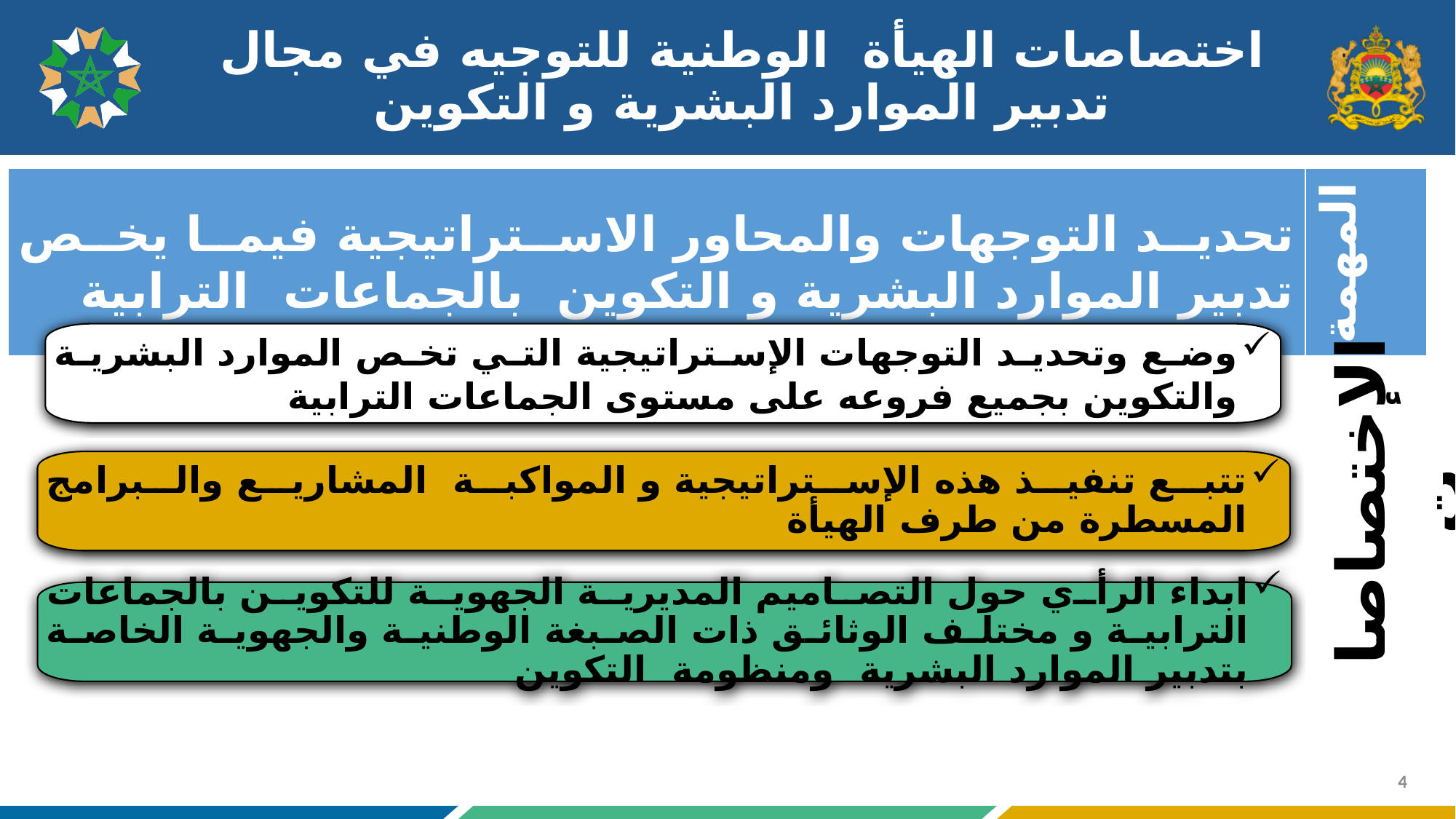

# اختصاصات الهيأة  الوطنية للتوجيه في مجال تدبير الموارد البشرية و التكوين
| تحديد التوجهات والمحاور الاستراتيجية فيما يخص تدبير الموارد البشرية و التكوين بالجماعات الترابية | المهمة |
| --- | --- |
وضع وتحديد التوجهات الإستراتيجية التي تخص الموارد البشرية والتكوين بجميع فروعه على مستوى الجماعات الترابية
تتبع تنفيذ هذه الإستراتيجية و المواكبة  المشاريع والبرامج المسطرة من طرف الهيأة
الإختصاصات
ابداء الرأي حول التصاميم المديرية الجهوية للتكوين بالجماعات الترابية و مختلف الوثائق ذات الصبغة الوطنية والجهوية الخاصة بتدبير الموارد البشرية  ومنظومة  التكوين
4